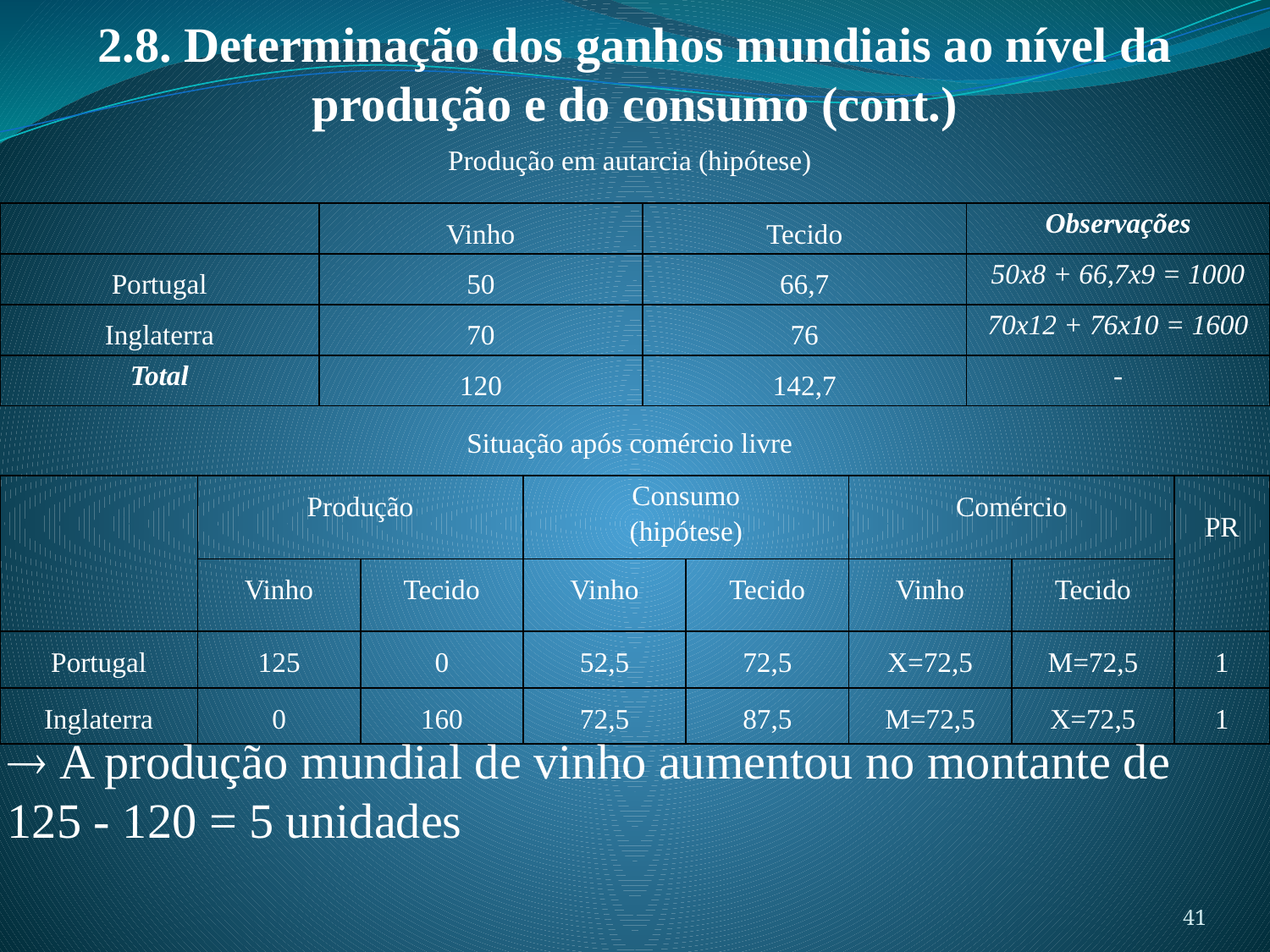

2.8. Determinação dos ganhos mundiais ao nível da produção e do consumo (cont.)
Produção em autarcia (hipótese)
|  | Vinho | Tecido | Observações |
| --- | --- | --- | --- |
| Portugal | 50 | 66,7 | 50x8 + 66,7x9 = 1000 |
| Inglaterra | 70 | 76 | 70x12 + 76x10 = 1600 |
| Total | 120 | 142,7 | - |
Situação após comércio livre
|  | Produção |  | Consumo (hipótese) |  | Comércio |  | PR |
| --- | --- | --- | --- | --- | --- | --- | --- |
|  | Vinho | Tecido | Vinho | Tecido | Vinho | Tecido |  |
| Portugal | 125 | 0 | 52,5 | 72,5 | X=72,5 | M=72,5 | 1 |
| Inglaterra | 0 | 160 | 72,5 | 87,5 | M=72,5 | X=72,5 | 1 |
→ A produção mundial de vinho aumentou no montante de 125 - 120 = 5 unidades
41